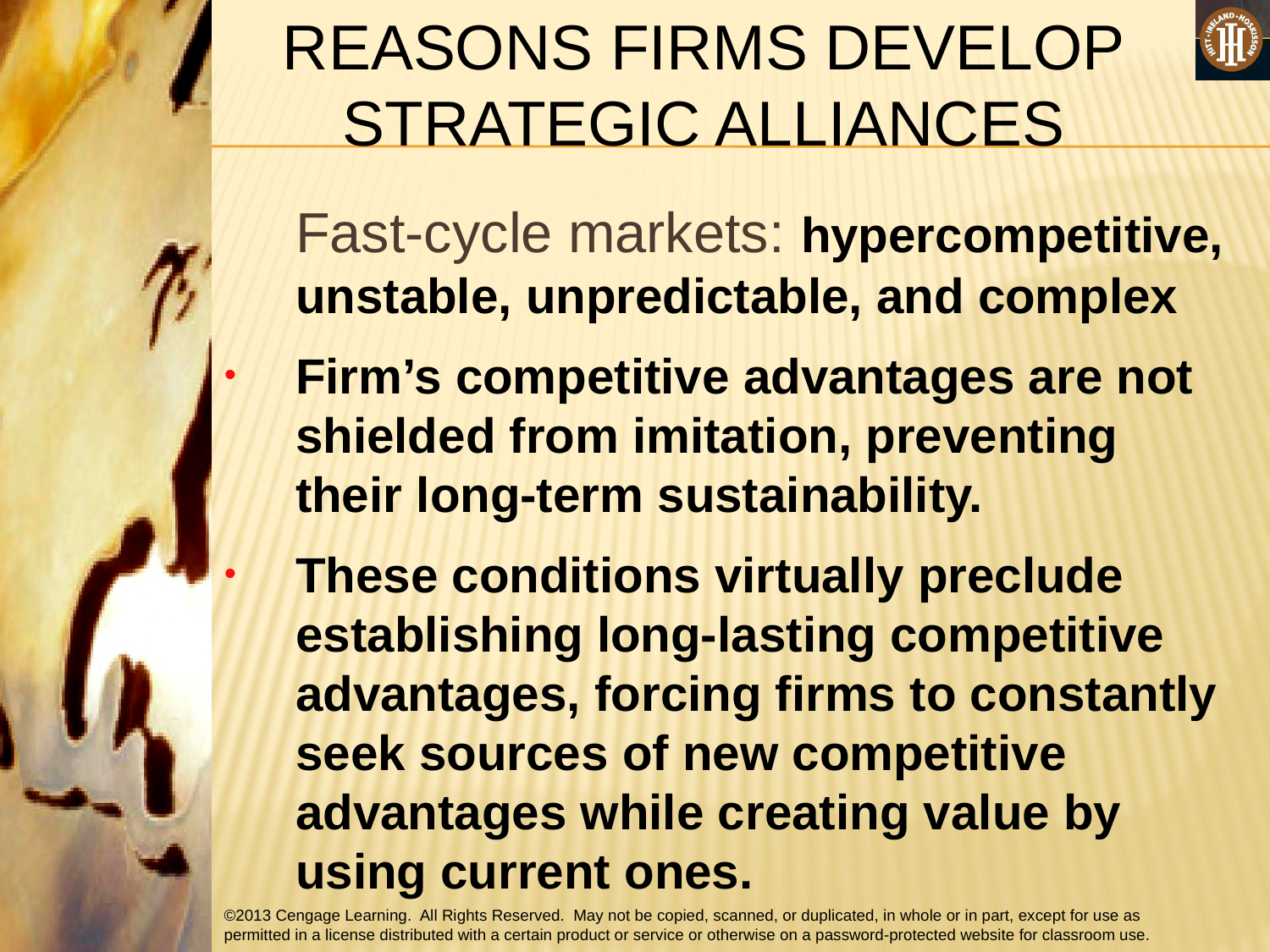

REASONS FIRMS DEVELOP STRATEGIC ALLIANCES

	Fast-cycle markets: hypercompetitive, unstable, unpredictable, and complex
Firm’s competitive advantages are not shielded from imitation, preventing their long-term sustainability.
These conditions virtually preclude establishing long-lasting competitive advantages, forcing firms to constantly seek sources of new competitive advantages while creating value by using current ones.